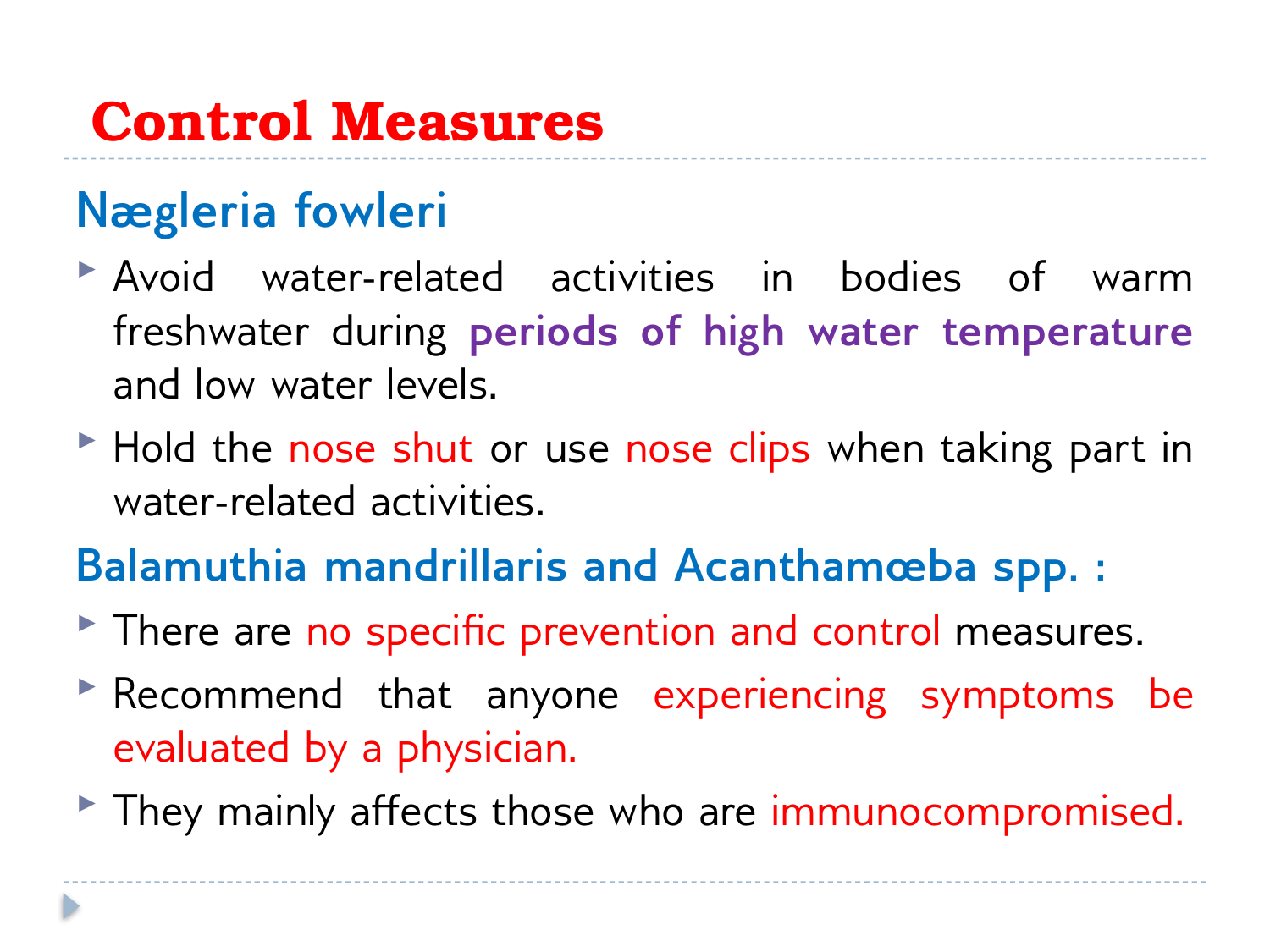

# Control Measures
Naegleria fowleri
Avoid water-related activities in bodies of warm freshwater during periods of high water temperature and low water levels.
Hold the nose shut or use nose clips when taking part in water-related activities.
Balamuthia mandrillaris and Acanthamoeba spp. :
There are no specific prevention and control measures.
Recommend that anyone experiencing symptoms be evaluated by a physician.
They mainly affects those who are immunocompromised.